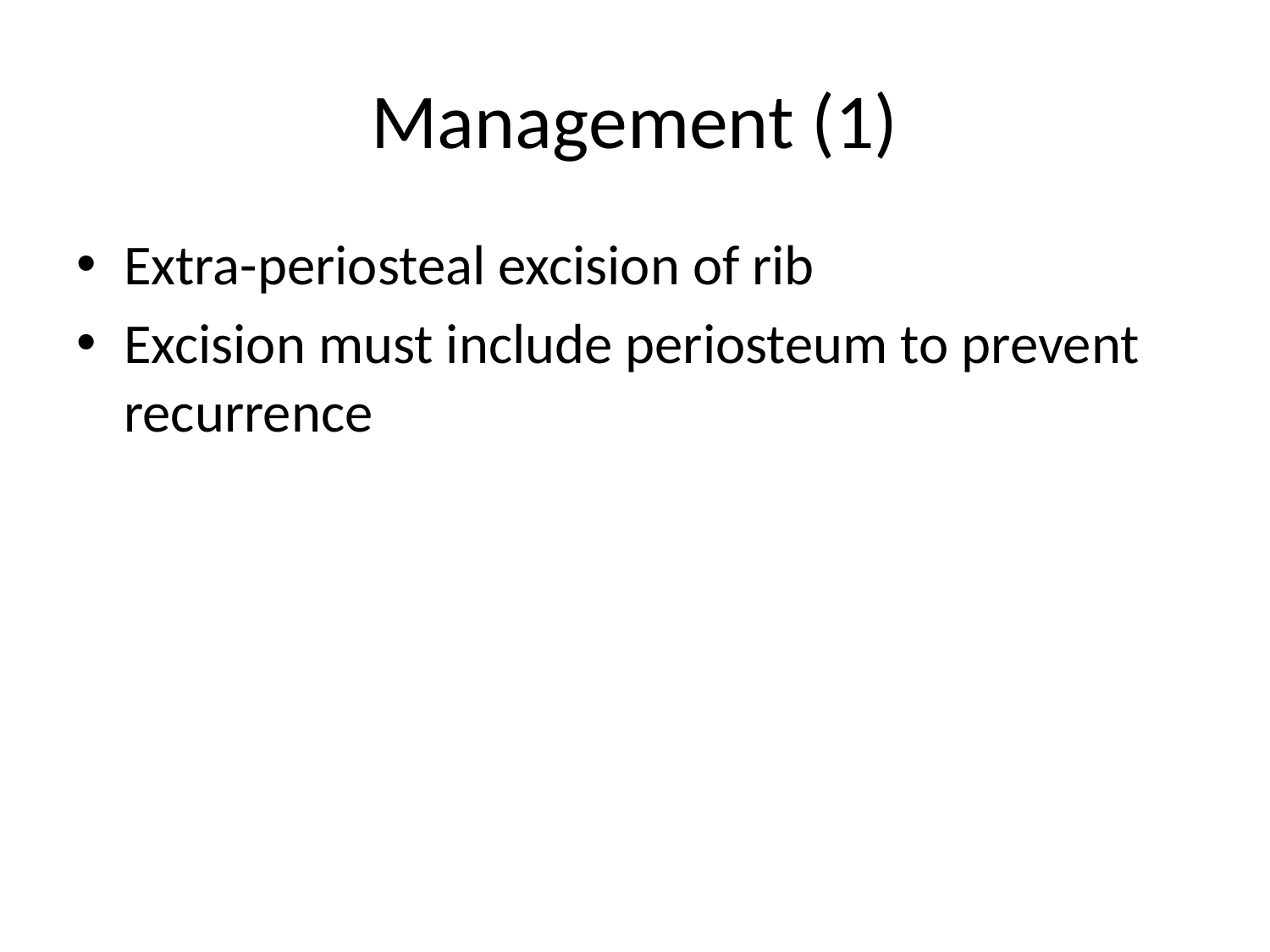

# Management (1)
Extra-periosteal excision of rib
Excision must include periosteum to prevent recurrence